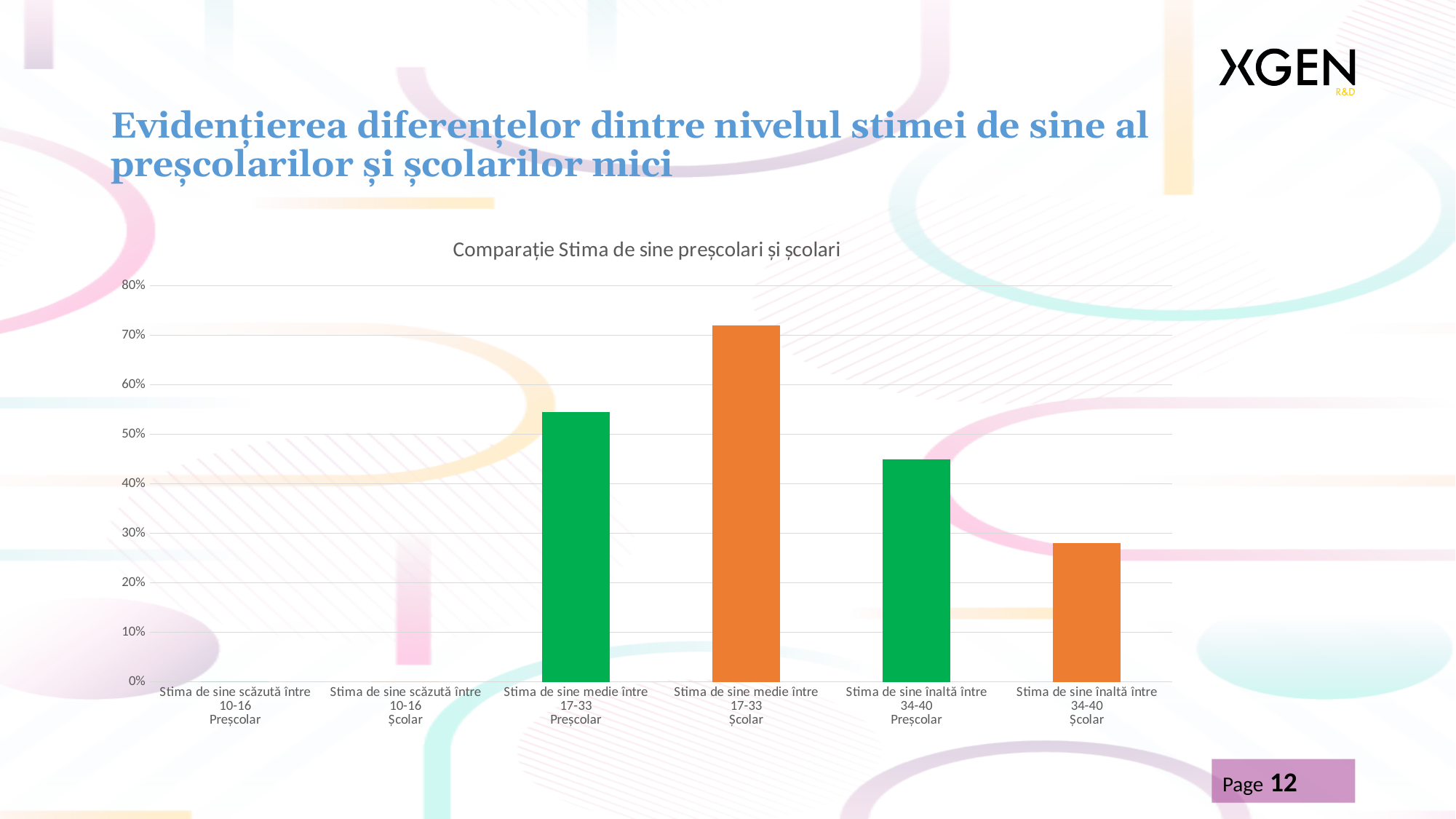

# Evidențierea diferențelor dintre nivelul stimei de sine al preșcolarilor și școlarilor mici

[unsupported chart]

Page 12